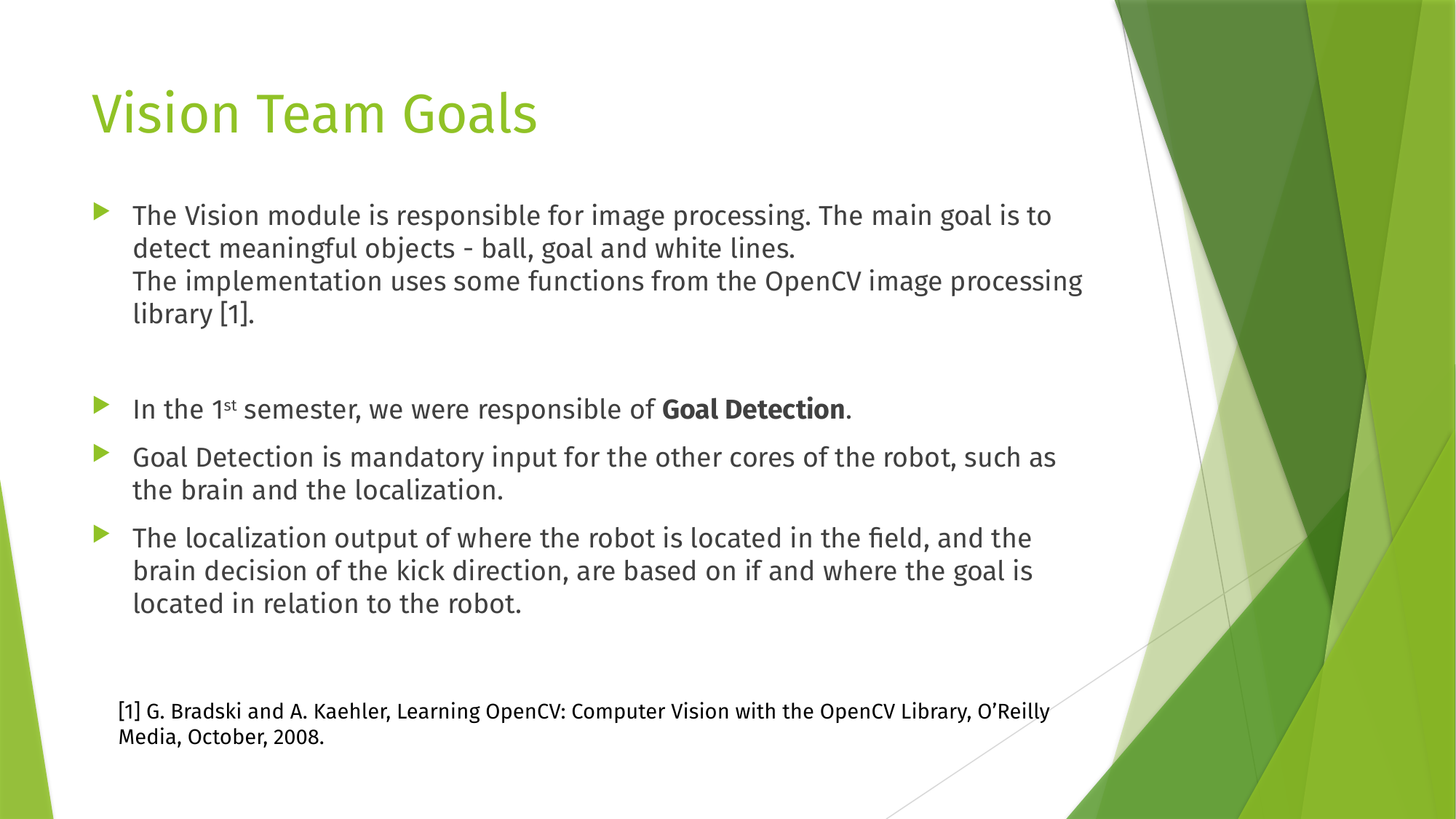

# Vision Team Goals
The Vision module is responsible for image processing. The main goal is to detect meaningful objects - ball, goal and white lines.
The implementation uses some functions from the OpenCV image processing library [1].

In the 1st semester, we were responsible of Goal Detection.
Goal Detection is mandatory input for the other cores of the robot, such as the brain and the localization.
The localization output of where the robot is located in the field, and the brain decision of the kick direction, are based on if and where the goal is located in relation to the robot.

[1] G. Bradski and A. Kaehler, Learning OpenCV: Computer Vision with the OpenCV Library, O’Reilly Media, October, 2008.